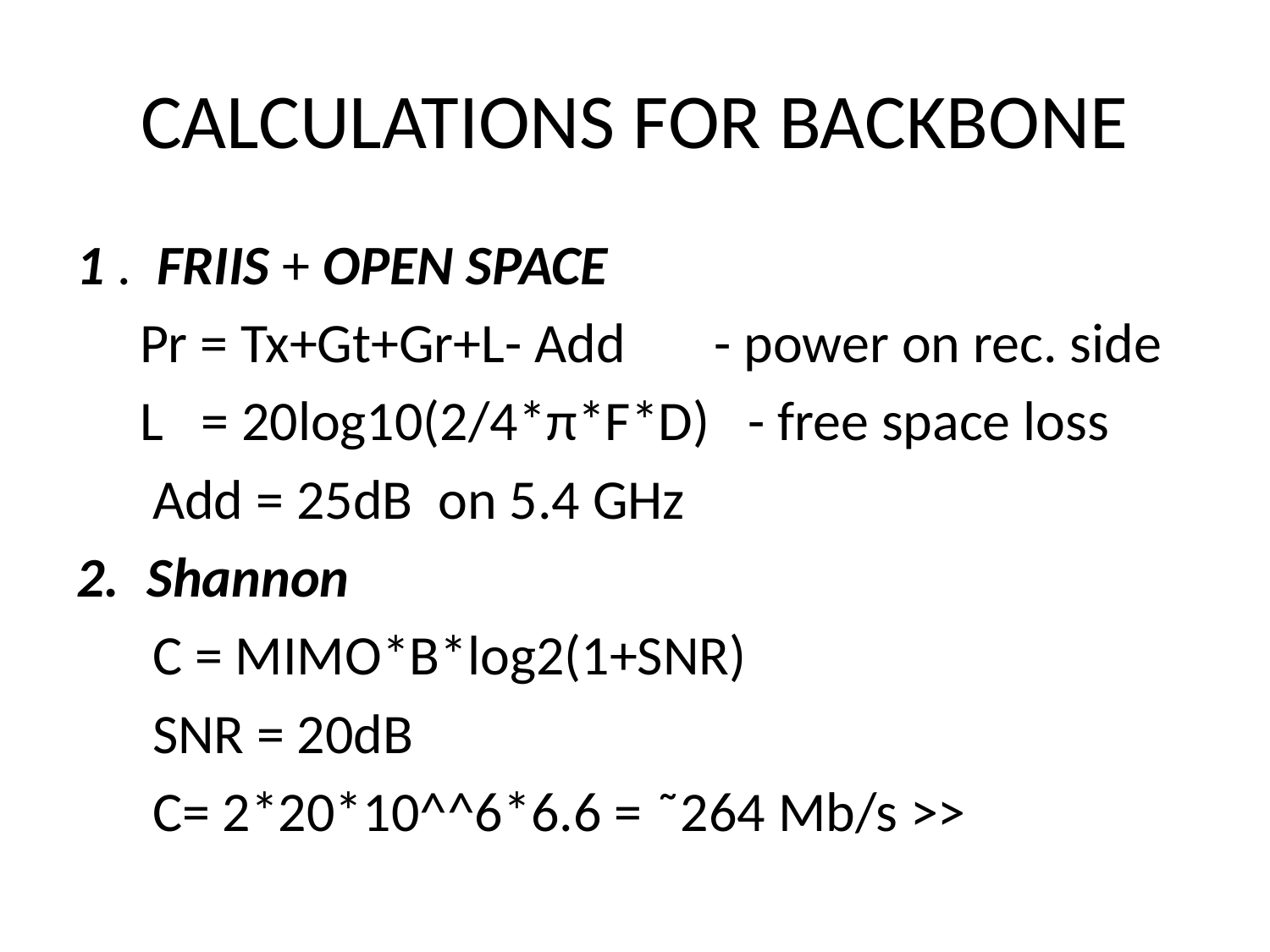

# CALCULATIONS FOR BACKBONE
1 .  FRIIS + OPEN SPACE
     Pr = Tx+Gt+Gr+L- Add       - power on rec. side
     L   = 20log10(2/4*π*F*D)   - free space loss
      Add = 25dB  on 5.4 GHz
Shannon
      C = MIMO*B*log2(1+SNR)
      SNR = 20dB
      C= 2*20*10^^6*6.6 = ῀264 Mb/s >>